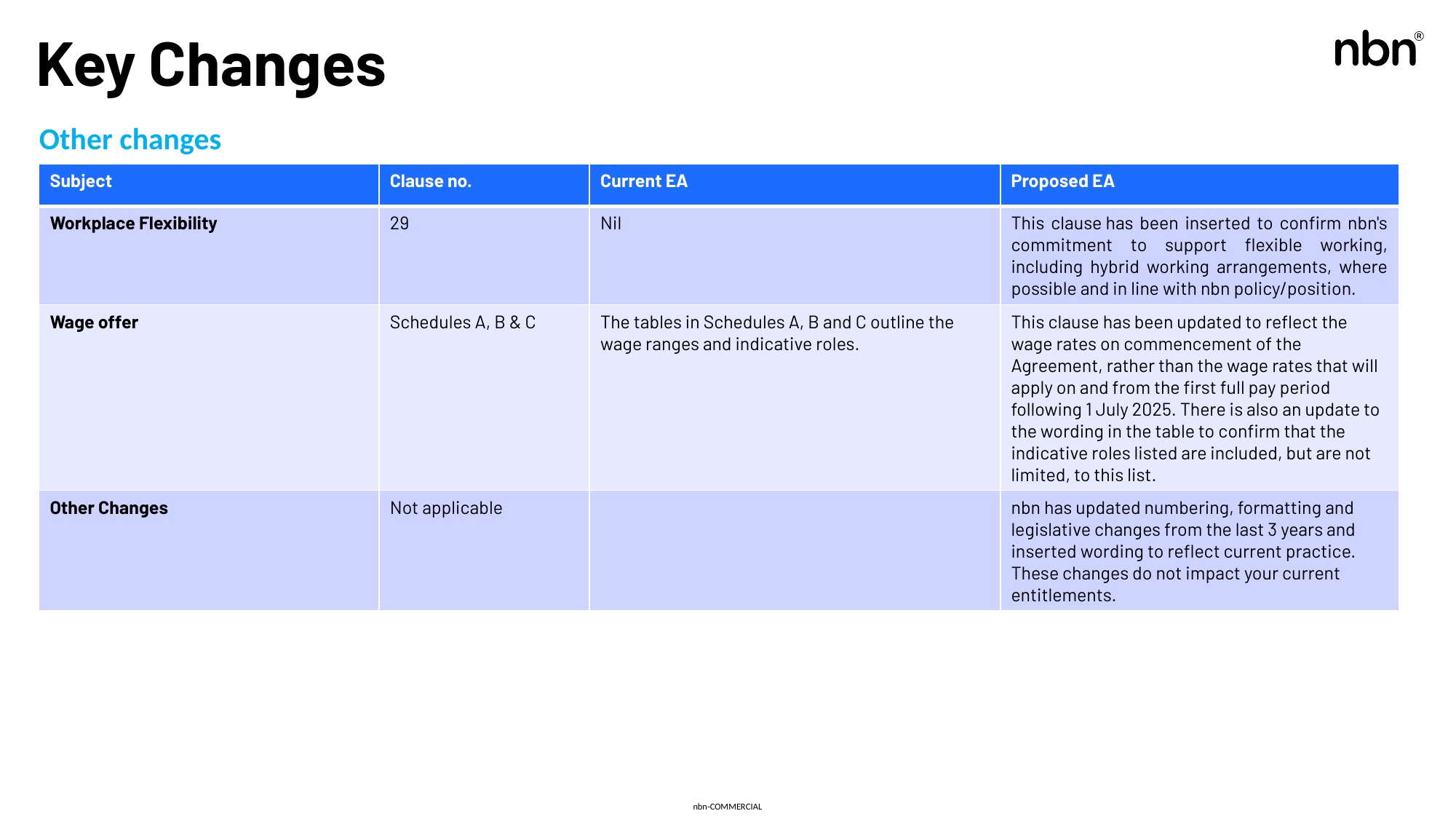

# Key Changes
Other changes

| Subject | Clause no. | Current EA | Proposed EA |
| --- | --- | --- | --- |
| Workplace Flexibility | 29 | Nil | This clause has been inserted to confirm nbn's commitment to support flexible working, including hybrid working arrangements, where possible and in line with nbn policy/position. |
| Wage offer | Schedules A, B & C | The tables in Schedules A, B and C outline the wage ranges and indicative roles. | This clause has been updated to reflect the wage rates on commencement of the Agreement, rather than the wage rates that will apply on and from the first full pay period following 1 July 2025. There is also an update to the wording in the table to confirm that the indicative roles listed are included, but are not limited, to this list. |
| Other Changes | Not applicable |  | nbn has updated numbering, formatting and legislative changes from the last 3 years and inserted wording to reflect current practice. These changes do not impact your current entitlements. |